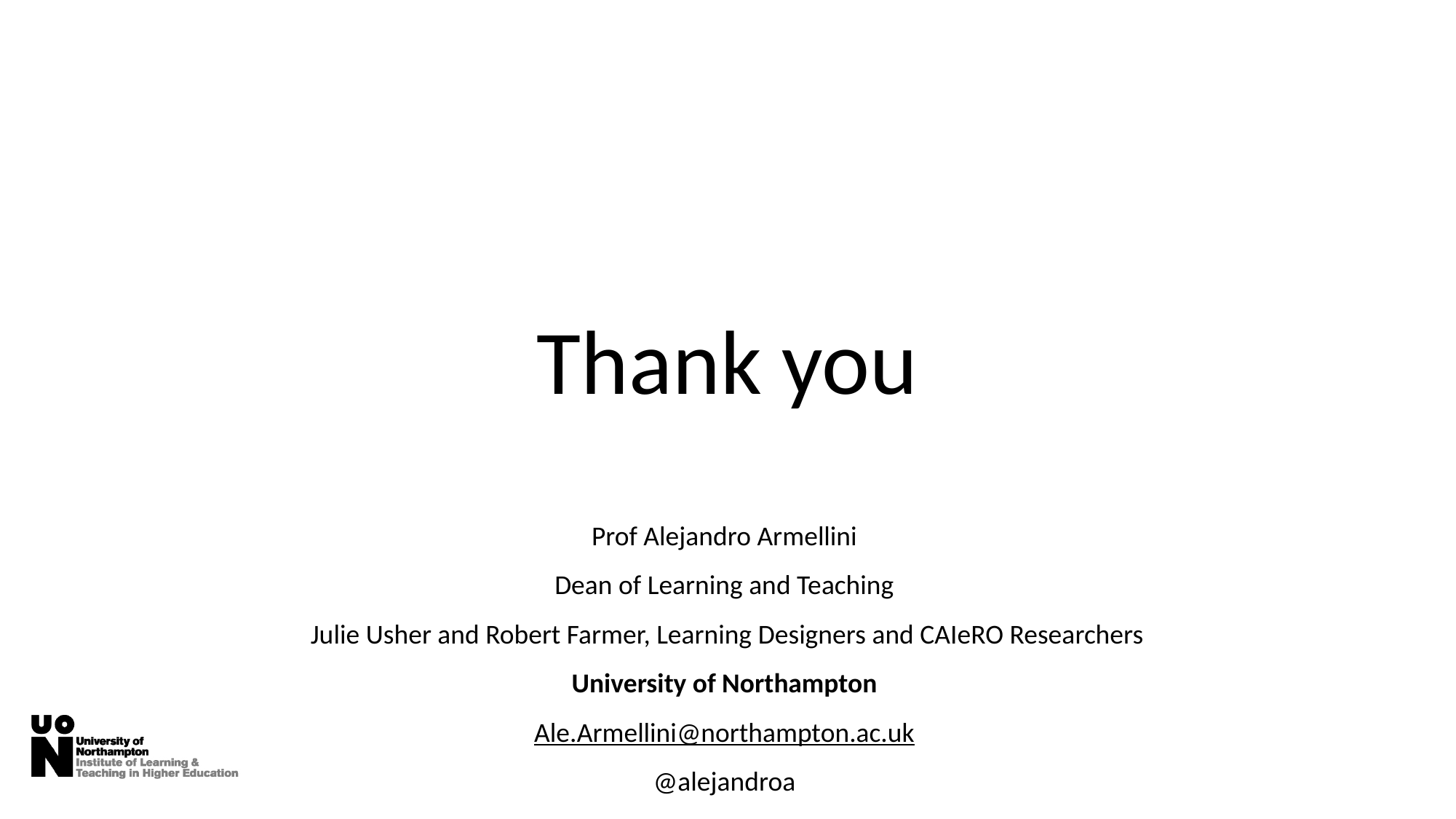

# Thank you
Prof Alejandro Armellini 
Dean of Learning and Teaching
Julie Usher and Robert Farmer, Learning Designers and CAIeRO Researchers
University of Northampton
Ale.Armellini@northampton.ac.uk
@alejandroa